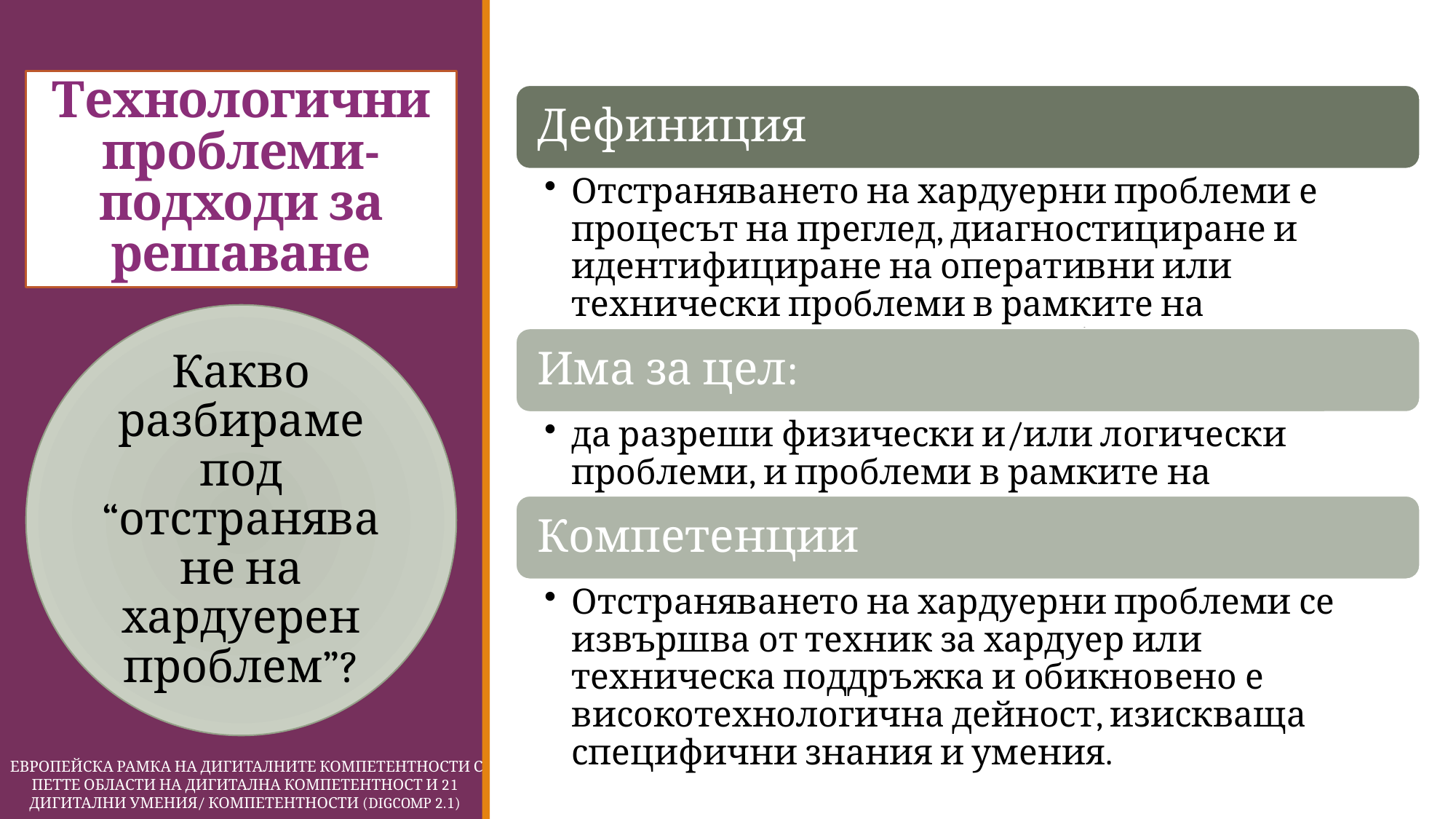

# Технологични проблеми- подходи за решаване
Дефиниция
Отстраняването на хардуерни проблеми е процесът на преглед, диагностициране и идентифициране на оперативни или технически проблеми в рамките на хардуерно устройство или оборудване.
Има за цел:
да разреши физически и/или логически проблеми, и проблеми в рамките на изчислителен хардуер.
Компетенции
Отстраняването на хардуерни проблеми се извършва от техник за хардуер или техническа поддръжка и обикновено е високотехнологична дейност, изискваща специфични знания и умения.
Какво разбираме под “отстраняване на хардуерен проблем”?
 Европейска Рамка на дигиталните компетентности с петте области на дигитална компетентност и 21 дигитални умения/ компетентности (DigComp 2.1)